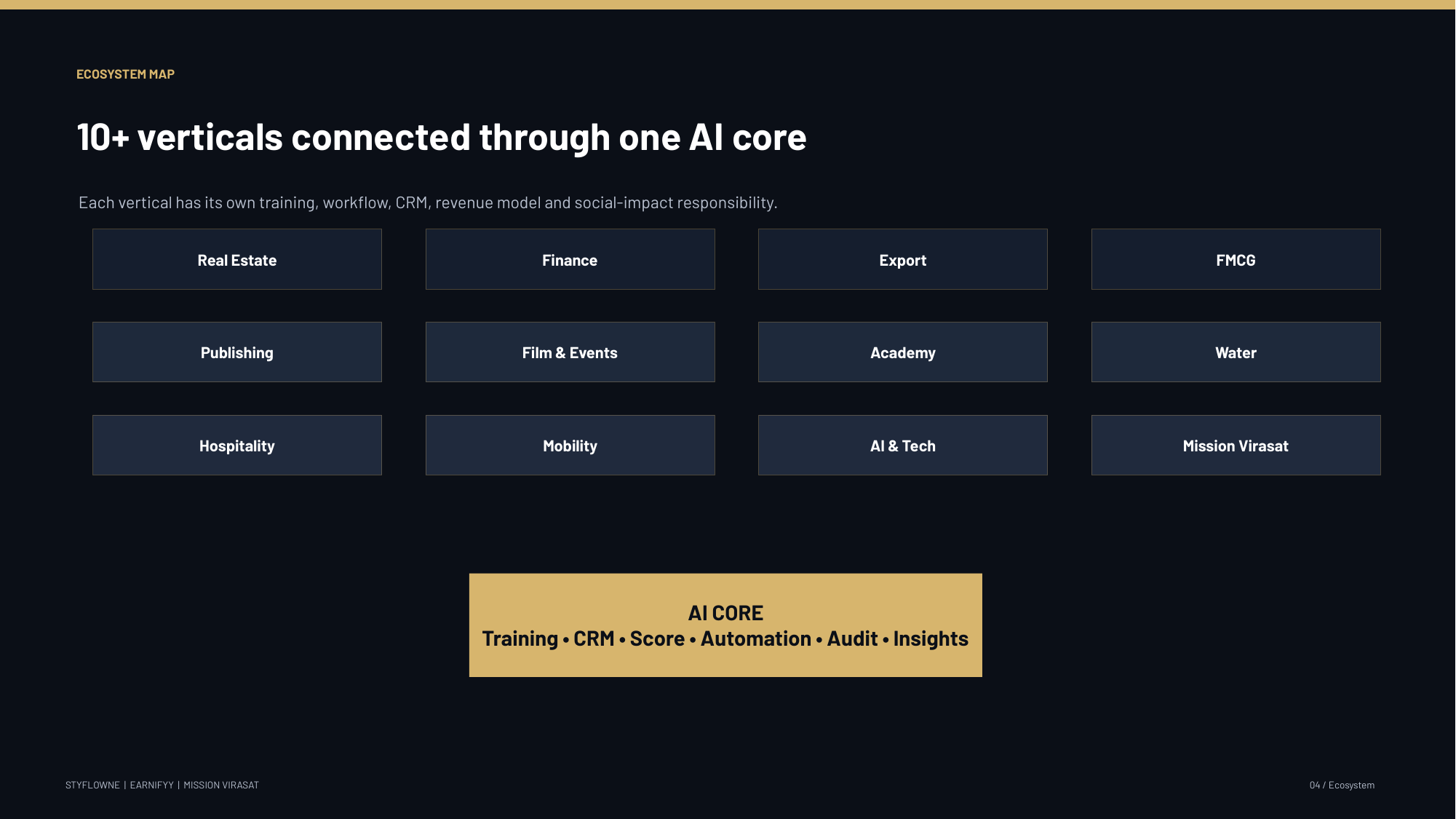

ECOSYSTEM MAP
10+ verticals connected through one AI core
Each vertical has its own training, workflow, CRM, revenue model and social-impact responsibility.
Real Estate
Finance
Export
FMCG
Publishing
Film & Events
Academy
Water
Hospitality
Mobility
AI & Tech
Mission Virasat
AI CORE
Training • CRM • Score • Automation • Audit • Insights
STYFLOWNE  |  EARNIFYY  |  MISSION VIRASAT
04 / Ecosystem